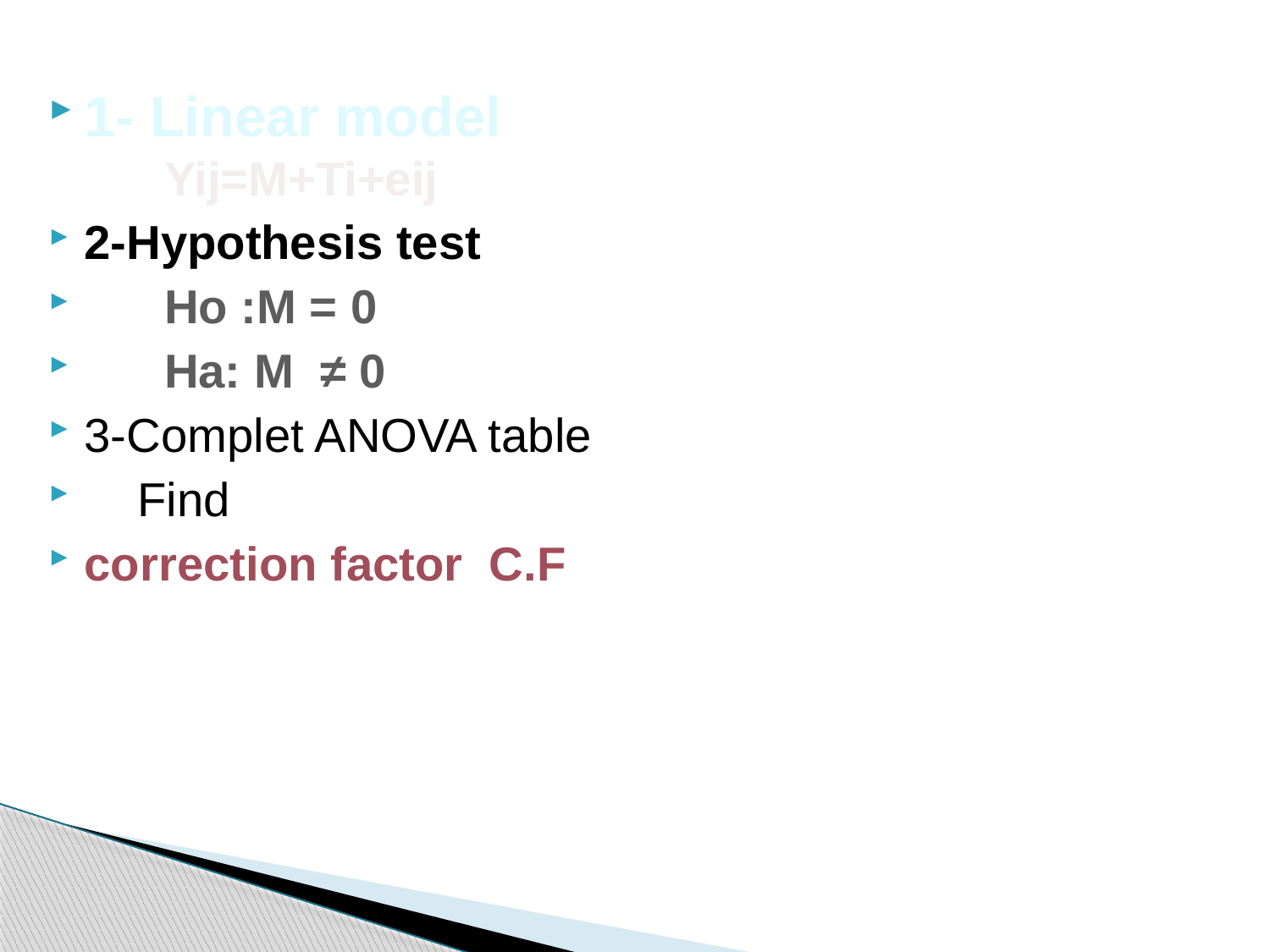

1- Linear model
      Yij=M+Ti+eij
2-Hypothesis test
      Ho :M = 0
      Ha: M  ≠ 0
3-Complet ANOVA table
    Find
correction factor  C.F